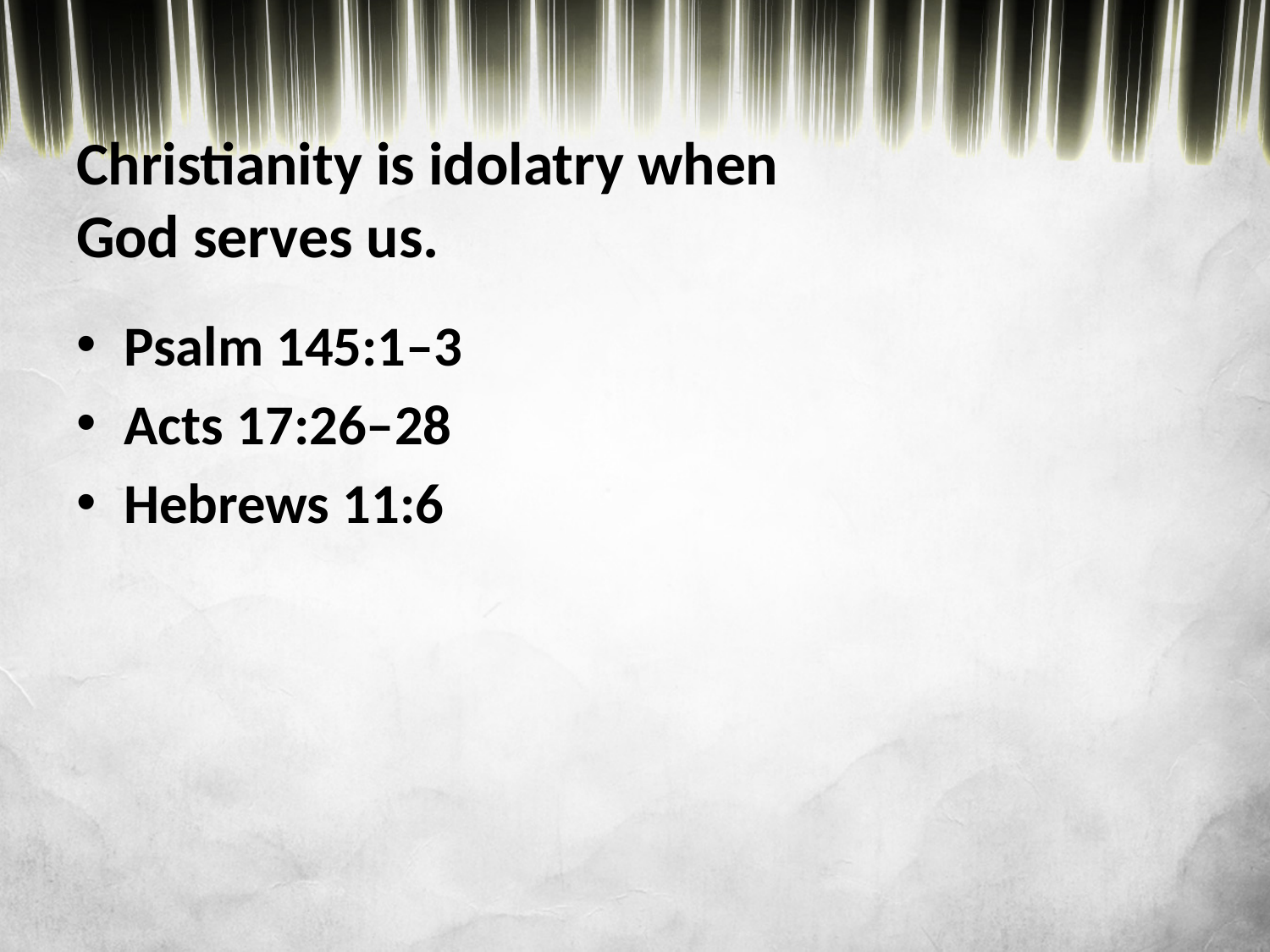

# Christianity is idolatry when God serves us.
Psalm 145:1–3
Acts 17:26–28
Hebrews 11:6